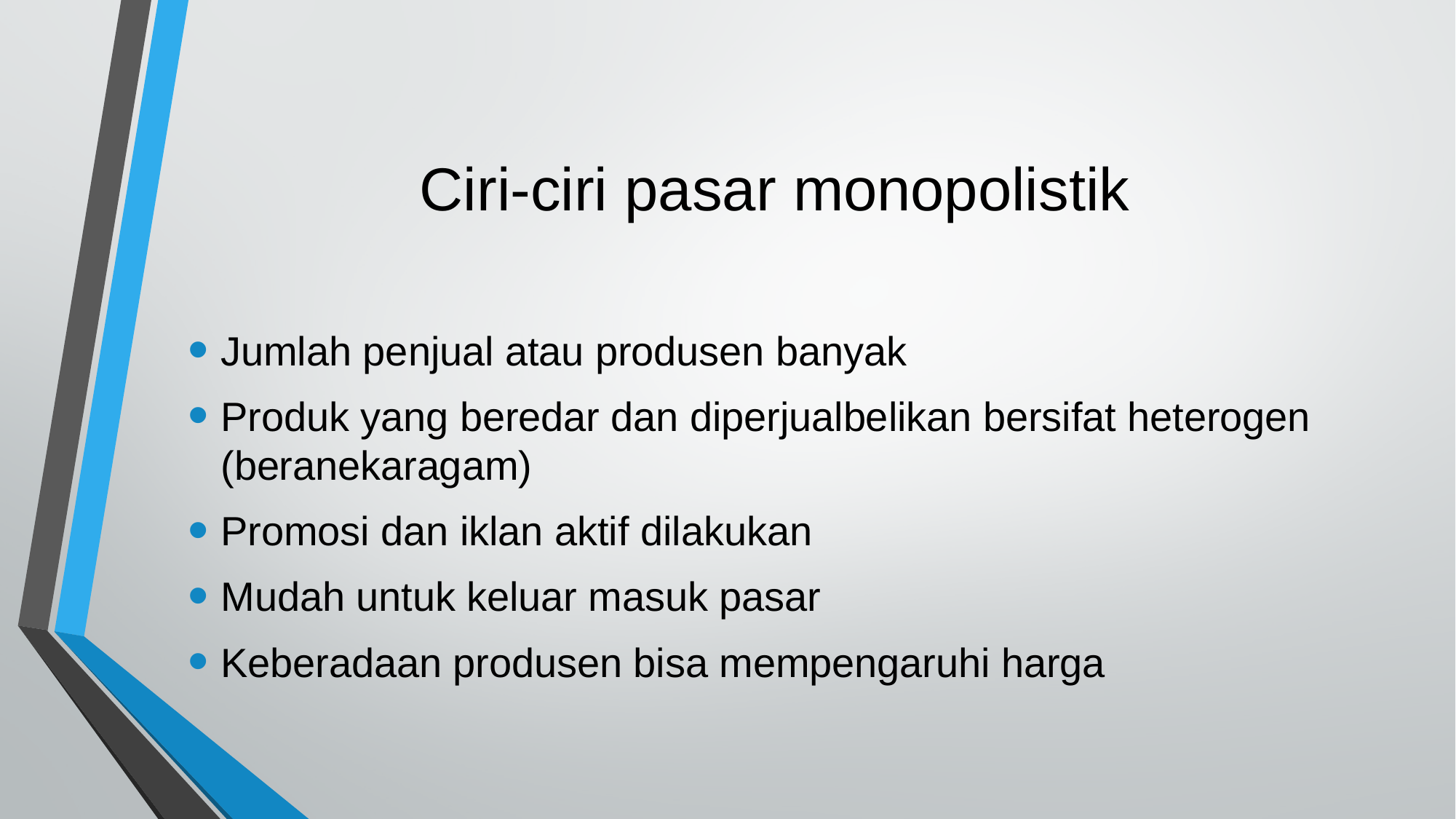

# Ciri-ciri pasar monopolistik
Jumlah penjual atau produsen banyak
Produk yang beredar dan diperjualbelikan bersifat heterogen (beranekaragam)
Promosi dan iklan aktif dilakukan
Mudah untuk keluar masuk pasar
Keberadaan produsen bisa mempengaruhi harga